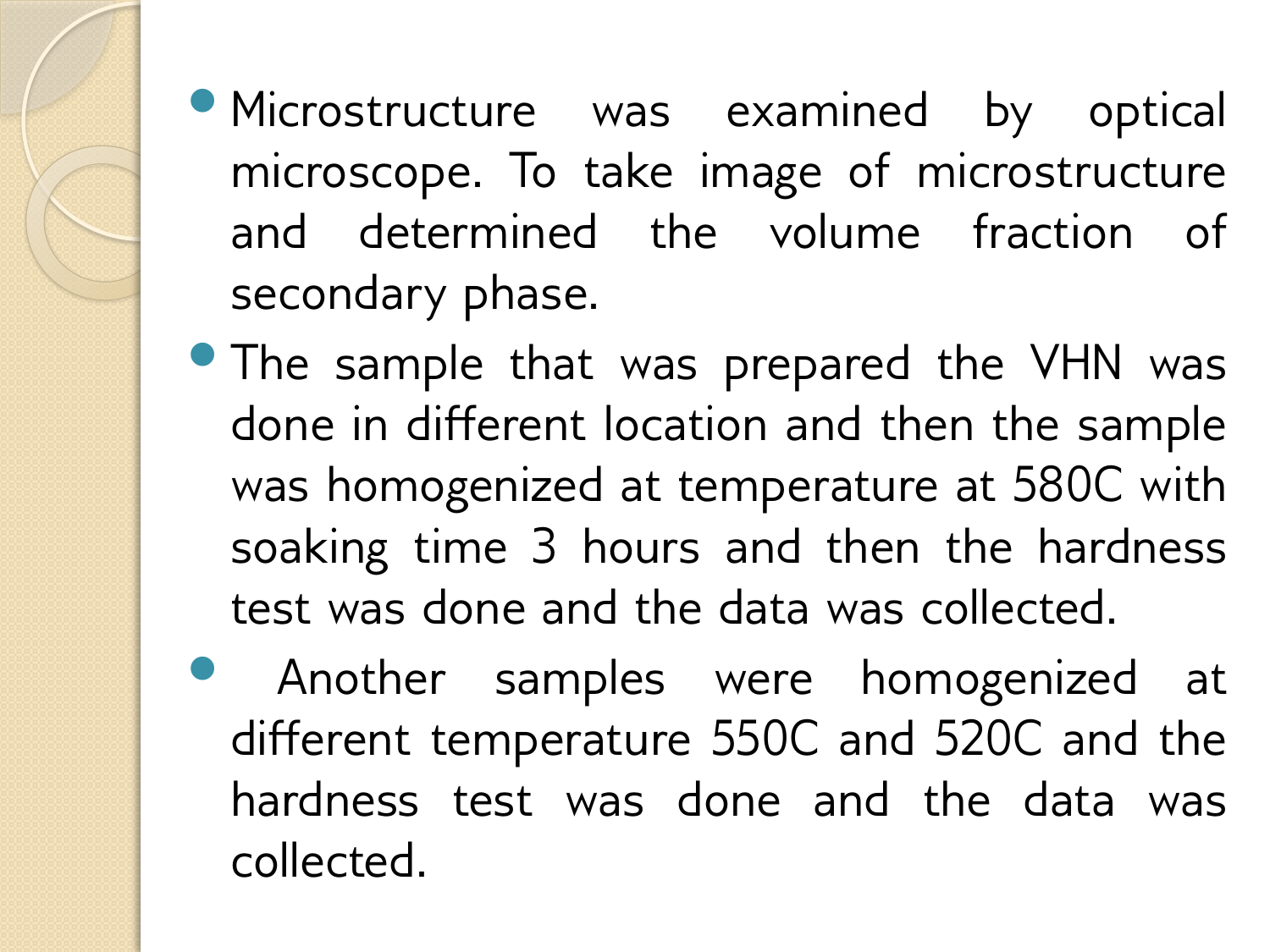

Microstructure was examined by optical microscope. To take image of microstructure and determined the volume fraction of secondary phase.
The sample that was prepared the VHN was done in different location and then the sample was homogenized at temperature at 580C with soaking time 3 hours and then the hardness test was done and the data was collected.
 Another samples were homogenized at different temperature 550C and 520C and the hardness test was done and the data was collected.